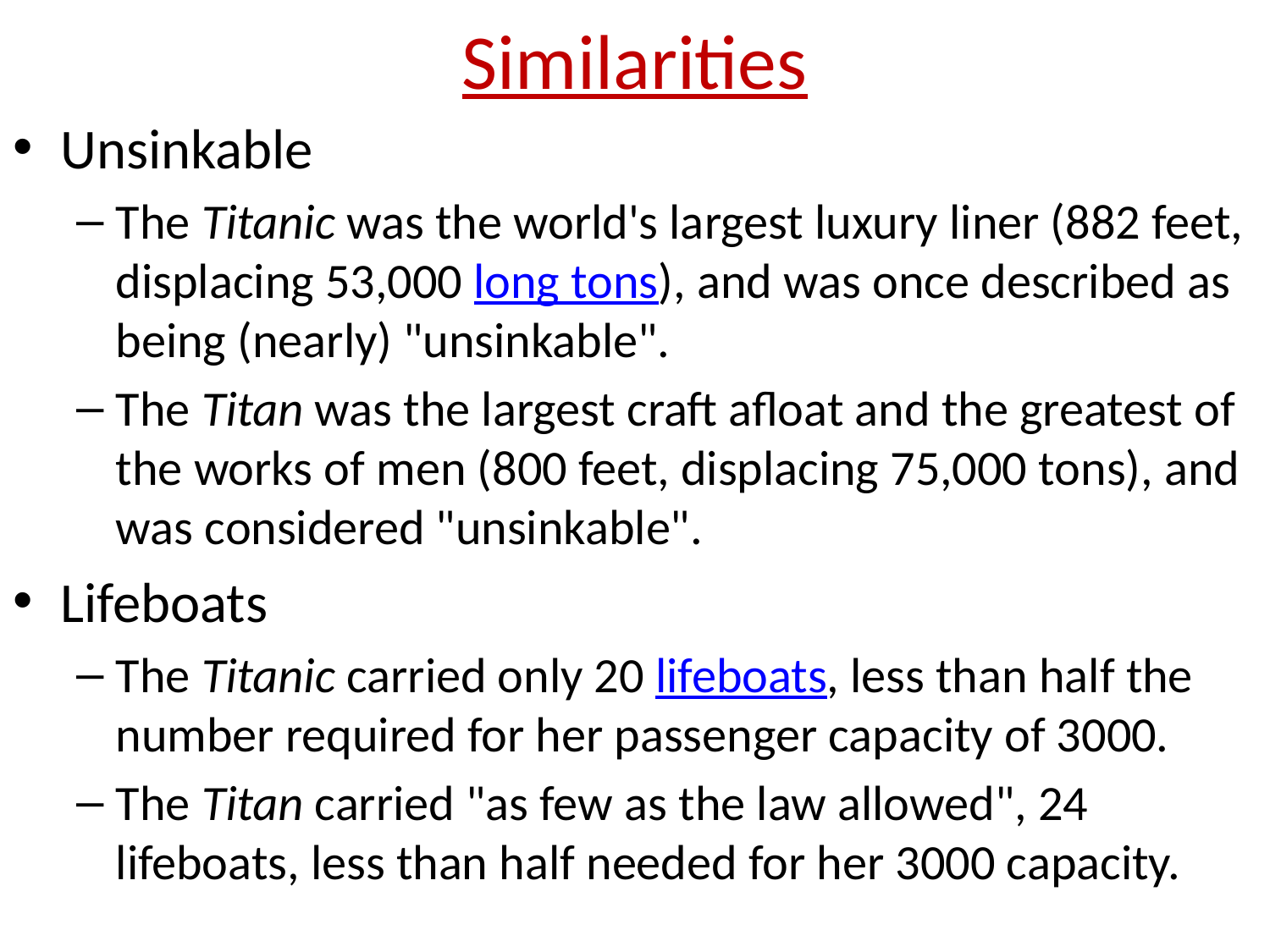

# Similarities
Unsinkable
The Titanic was the world's largest luxury liner (882 feet, displacing 53,000 long tons), and was once described as being (nearly) "unsinkable".
The Titan was the largest craft afloat and the greatest of the works of men (800 feet, displacing 75,000 tons), and was considered "unsinkable".
Lifeboats
The Titanic carried only 20 lifeboats, less than half the number required for her passenger capacity of 3000.
The Titan carried "as few as the law allowed", 24 lifeboats, less than half needed for her 3000 capacity.